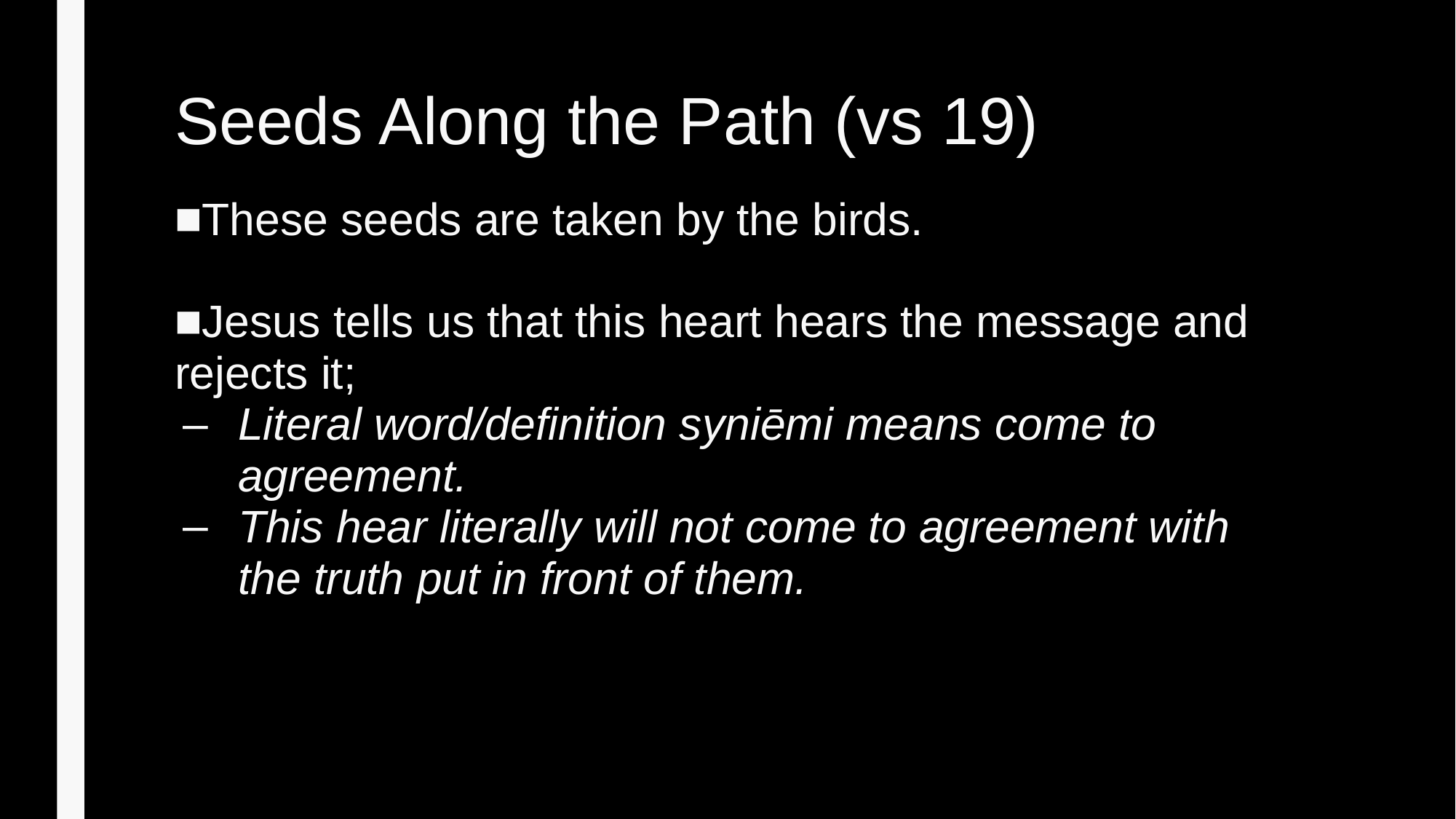

# Seeds Along the Path (vs 19)
These seeds are taken by the birds.

Jesus tells us that this heart hears the message and rejects it;
Literal word/definition syniēmi means come to agreement.
This hear literally will not come to agreement with the truth put in front of them.